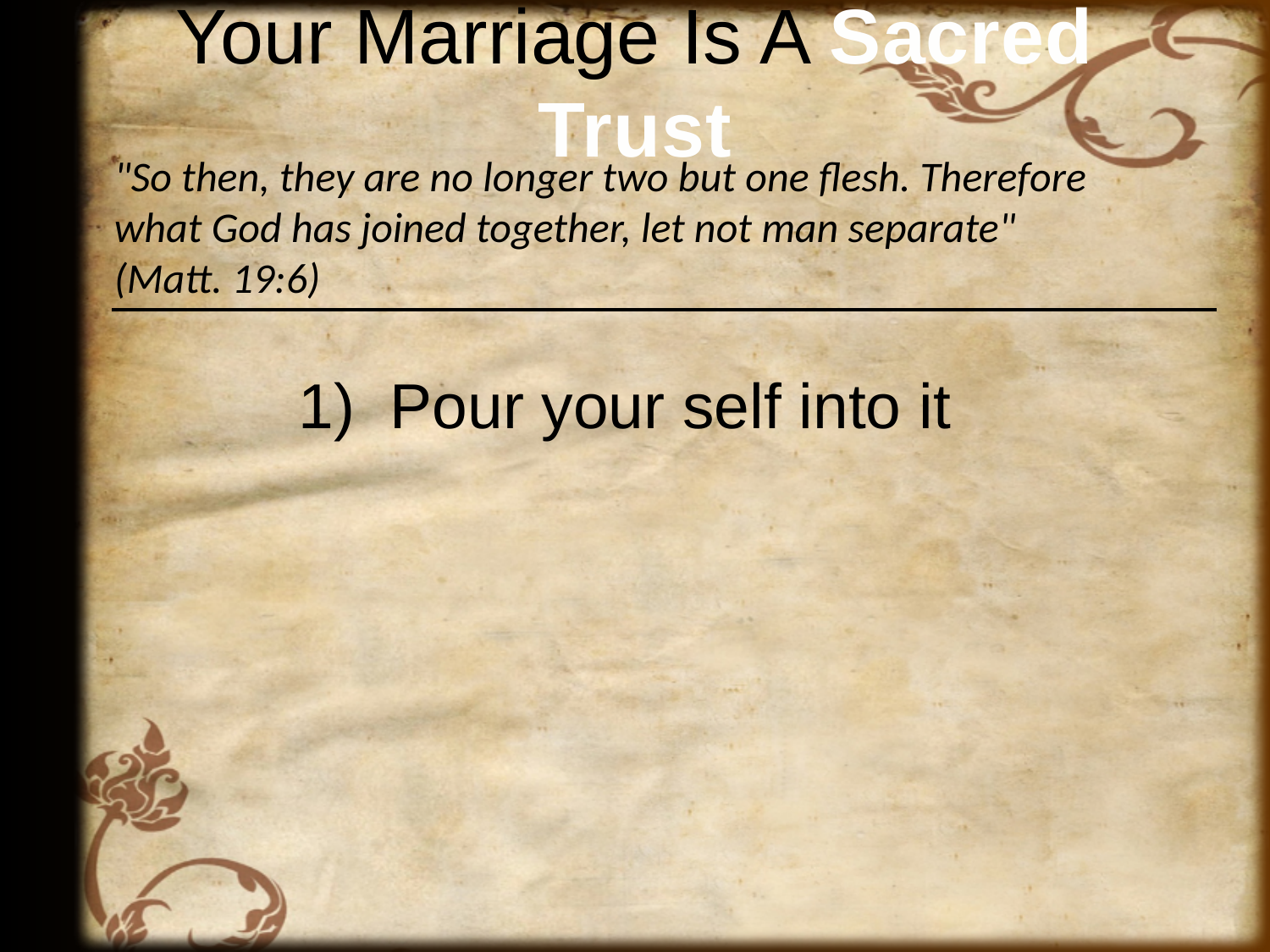

# Your Marriage Is A Sacred Trust
"So then, they are no longer two but one flesh. Therefore what God has joined together, let not man separate"
(Matt. 19:6)
1)  Pour your self into it